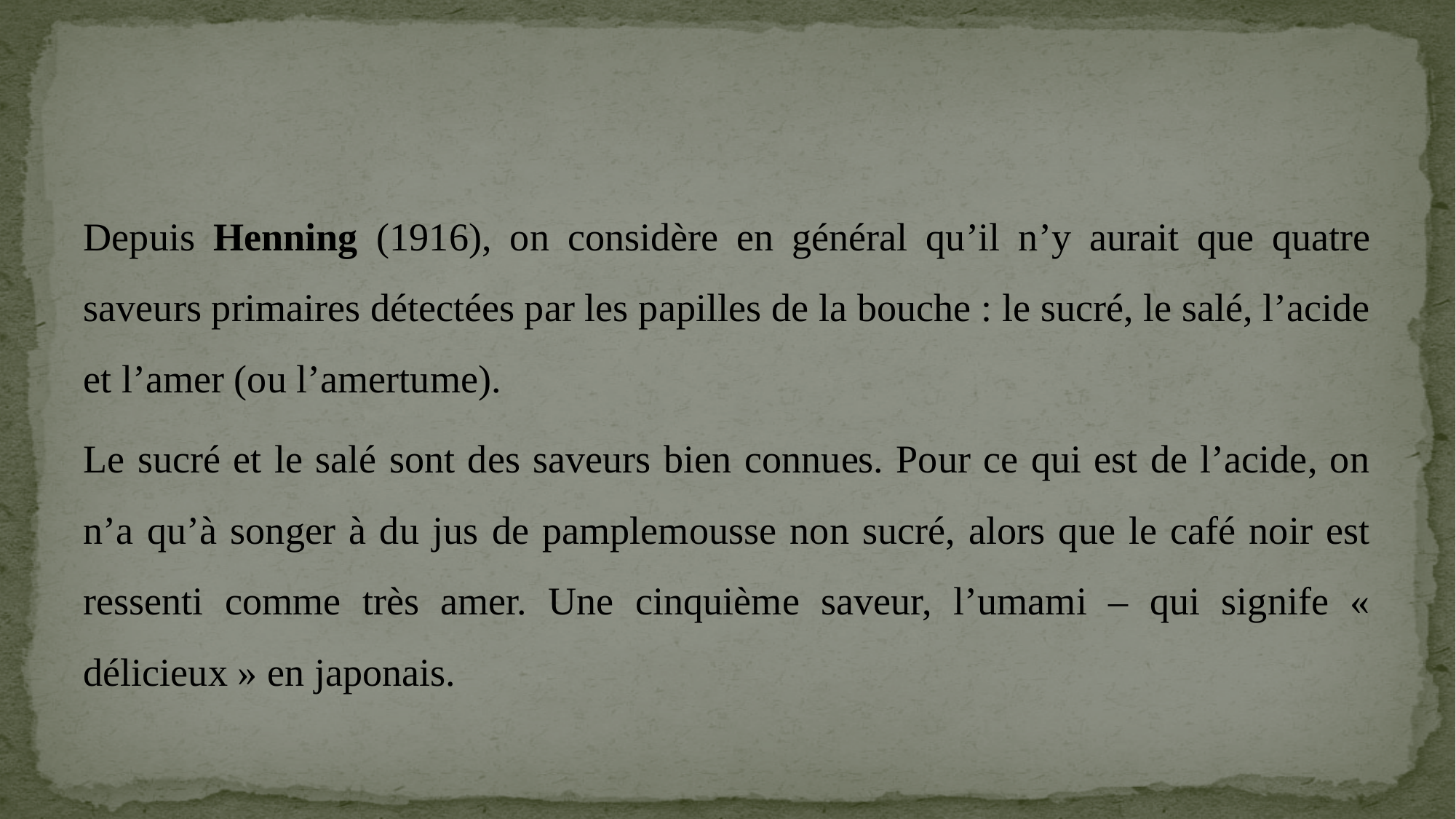

Depuis Henning (1916), on considère en général qu’il n’y aurait que quatre saveurs primaires détectées par les papilles de la bouche : le sucré, le salé, l’acide et l’amer (ou l’amertume).
Le sucré et le salé sont des saveurs bien connues. Pour ce qui est de l’acide, on n’a qu’à songer à du jus de pamplemousse non sucré, alors que le café noir est ressenti comme très amer. Une cinquième saveur, l’umami – qui signife « délicieux » en japonais.